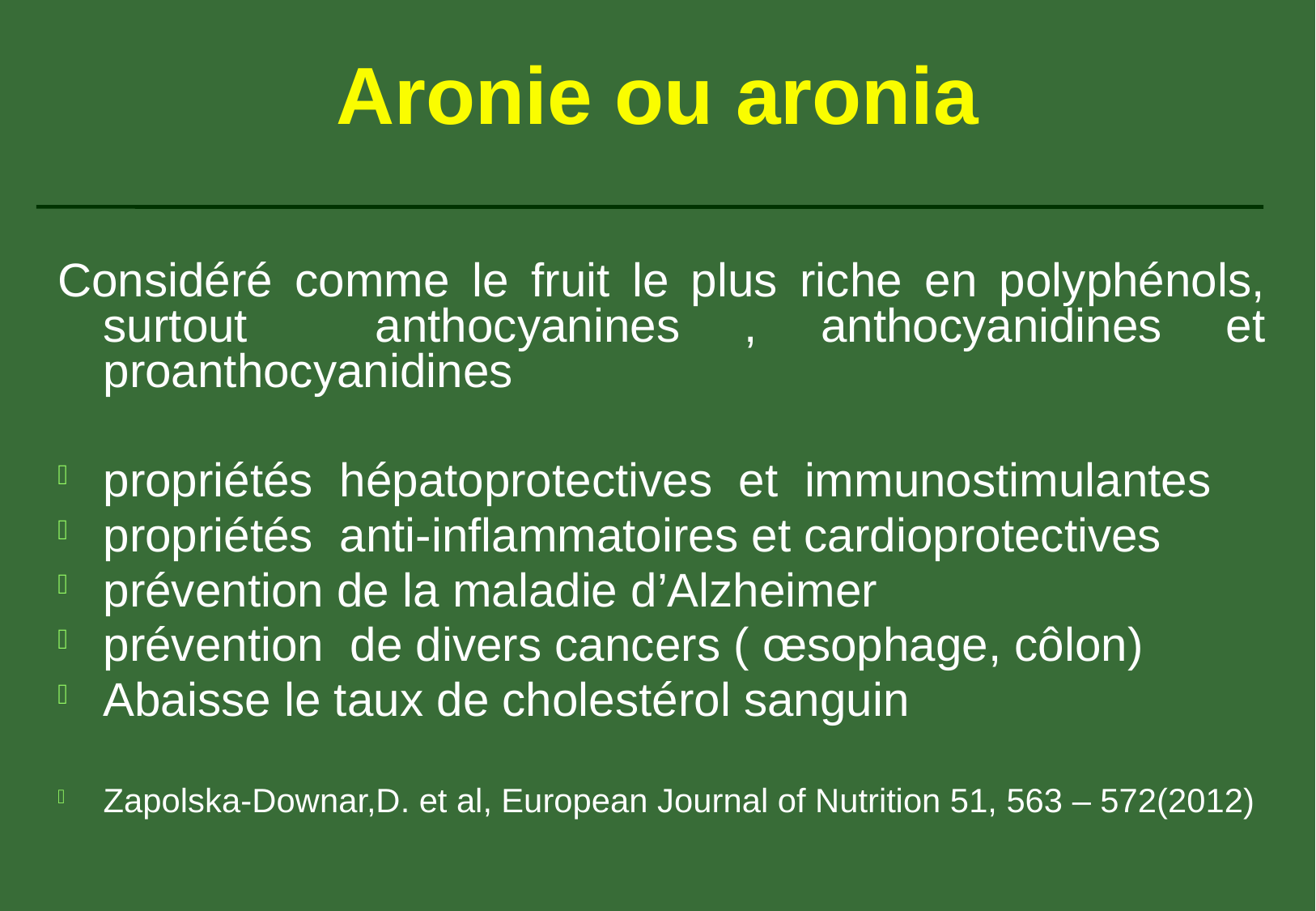

# Aronie ou aronia

Considéré comme le fruit le plus riche en polyphénols, surtout  anthocyanines , anthocyanidines et proanthocyanidines

propriétés  hépatoprotectives  et  immunostimulantes
propriétés  anti-inflammatoires et cardioprotectives
prévention de la maladie d’Alzheimer
prévention  de divers cancers ( œsophage, côlon)
Abaisse le taux de cholestérol sanguin

Zapolska-Downar,D. et al, European Journal of Nutrition 51, 563 – 572(2012)